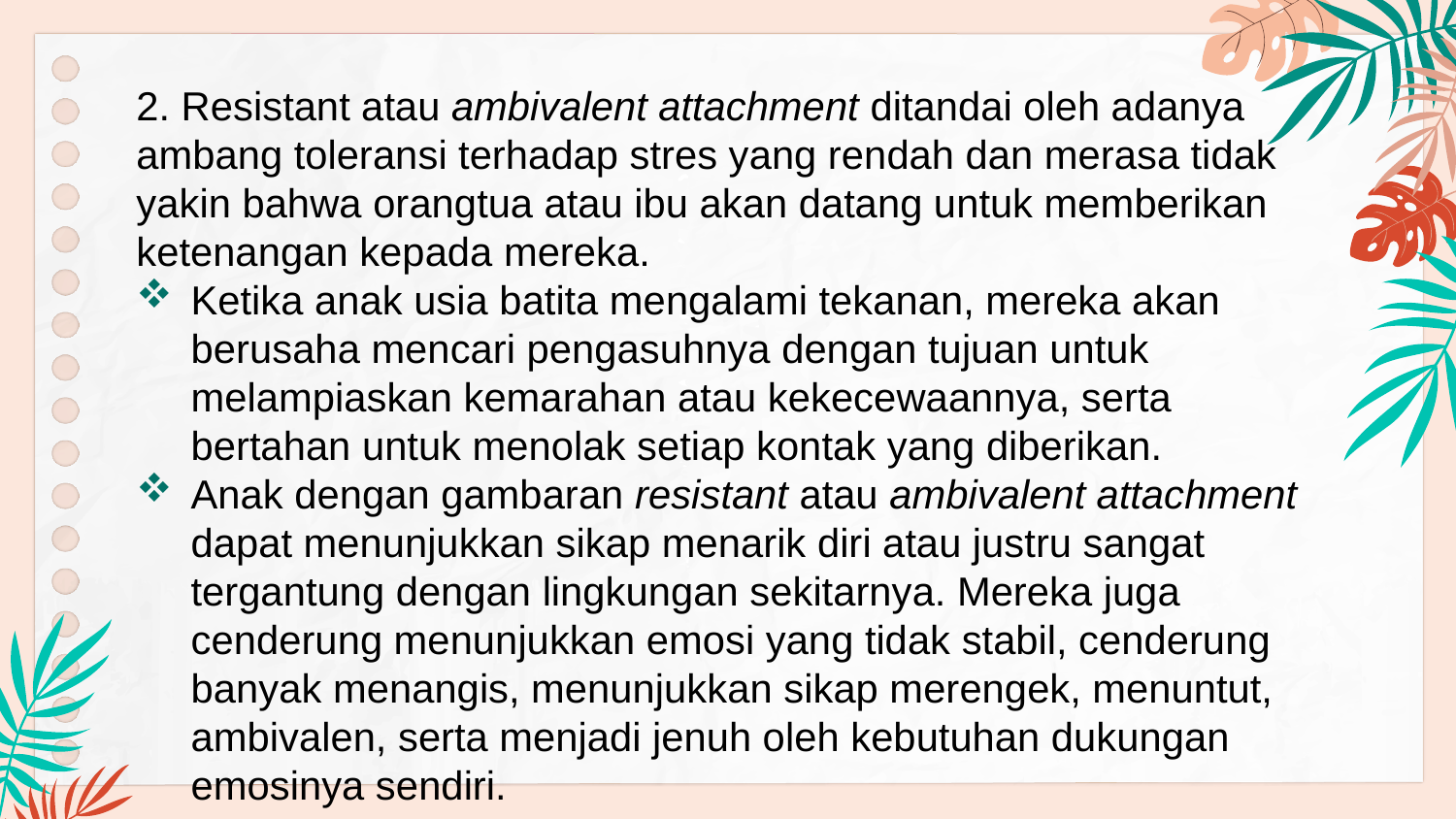

2. Resistant atau ambivalent attachment ditandai oleh adanya ambang toleransi terhadap stres yang rendah dan merasa tidak yakin bahwa orangtua atau ibu akan datang untuk memberikan ketenangan kepada mereka.
Ketika anak usia batita mengalami tekanan, mereka akan berusaha mencari pengasuhnya dengan tujuan untuk melampiaskan kemarahan atau kekecewaannya, serta bertahan untuk menolak setiap kontak yang diberikan.
Anak dengan gambaran resistant atau ambivalent attachment dapat menunjukkan sikap menarik diri atau justru sangat tergantung dengan lingkungan sekitarnya. Mereka juga cenderung menunjukkan emosi yang tidak stabil, cenderung banyak menangis, menunjukkan sikap merengek, menuntut, ambivalen, serta menjadi jenuh oleh kebutuhan dukungan emosinya sendiri.